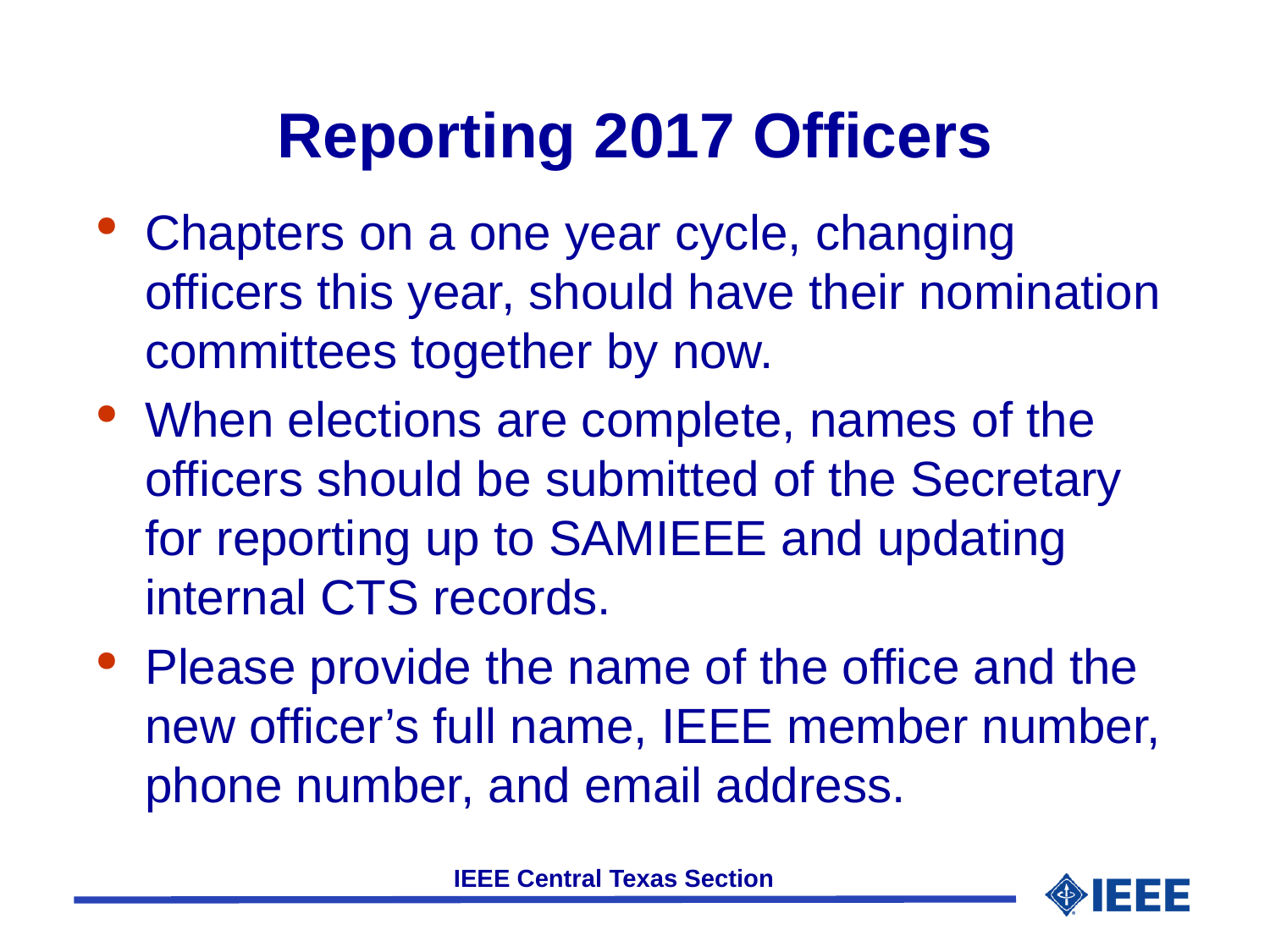

# Reporting 2017 Officers
Chapters on a one year cycle, changing officers this year, should have their nomination committees together by now.
When elections are complete, names of the officers should be submitted of the Secretary for reporting up to SAMIEEE and updating internal CTS records.
Please provide the name of the office and the new officer’s full name, IEEE member number, phone number, and email address.